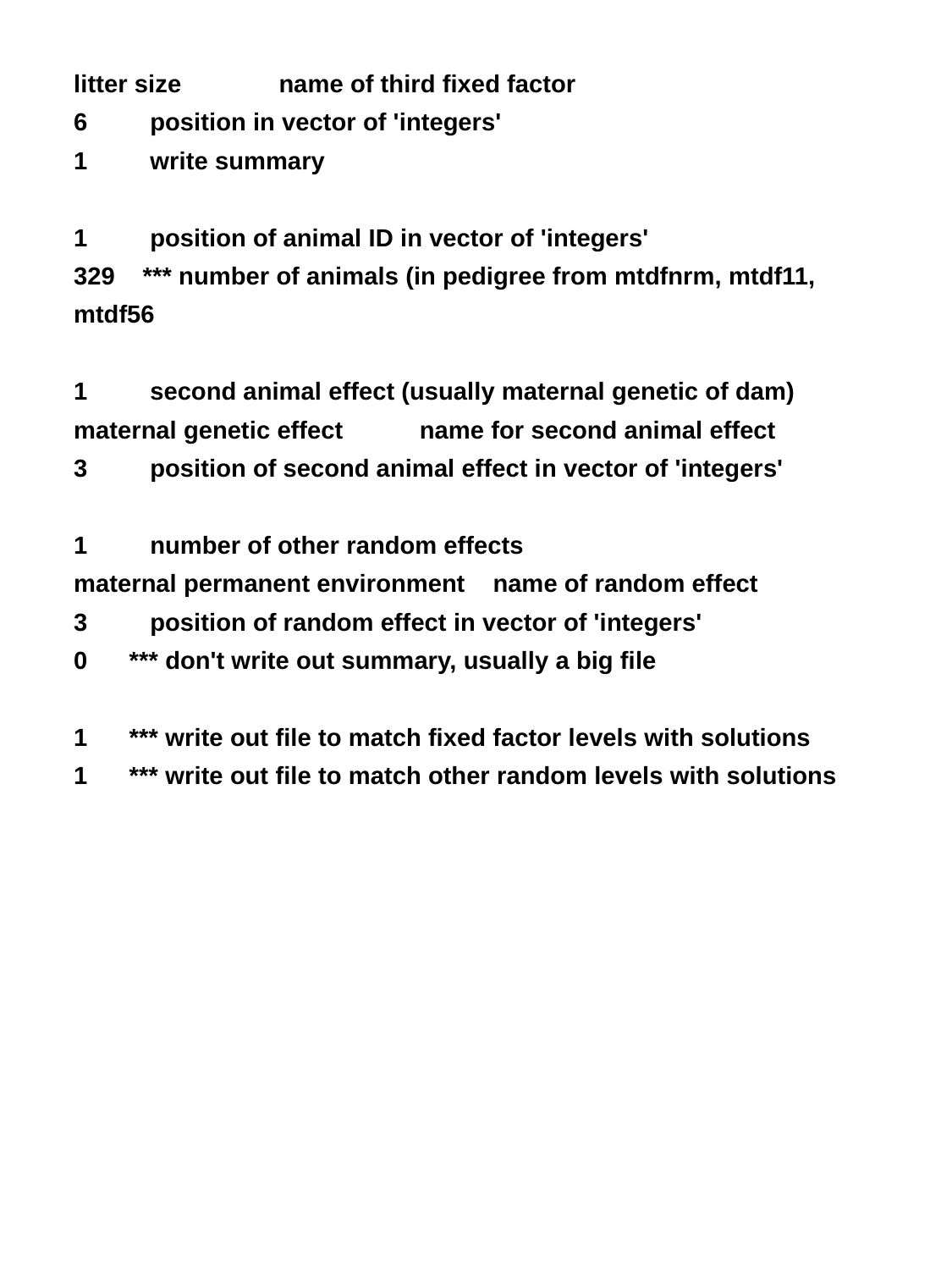

litter size              name of third fixed factor
6         position in vector of 'integers'
1         write summary

1         position of animal ID in vector of 'integers'
329    *** number of animals (in pedigree from mtdfnrm, mtdf11, mtdf56

1         second animal effect (usually maternal genetic of dam)
maternal genetic effect           name for second animal effect
3         position of second animal effect in vector of 'integers'

1         number of other random effects
maternal permanent environment    name of random effect
3         position of random effect in vector of 'integers'
0      *** don't write out summary, usually a big file

1      *** write out file to match fixed factor levels with solutions
1      *** write out file to match other random levels with solutions